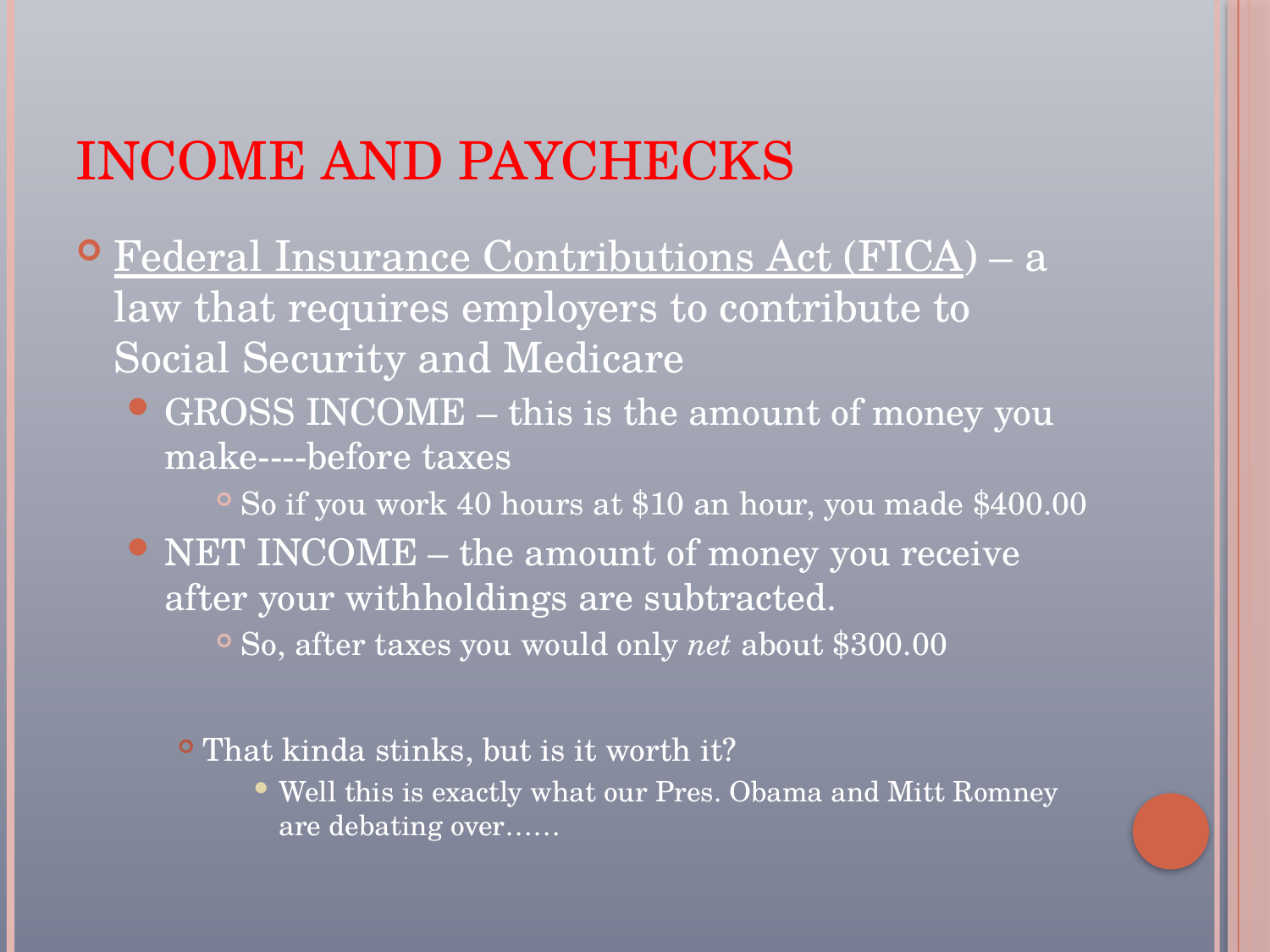

# Income and paychecks
Federal Insurance Contributions Act (FICA) – a law that requires employers to contribute to Social Security and Medicare
GROSS INCOME – this is the amount of money you make----before taxes
So if you work 40 hours at $10 an hour, you made $400.00
NET INCOME – the amount of money you receive after your withholdings are subtracted.
So, after taxes you would only net about $300.00

That kinda stinks, but is it worth it?
Well this is exactly what our Pres. Obama and Mitt Romney are debating over……